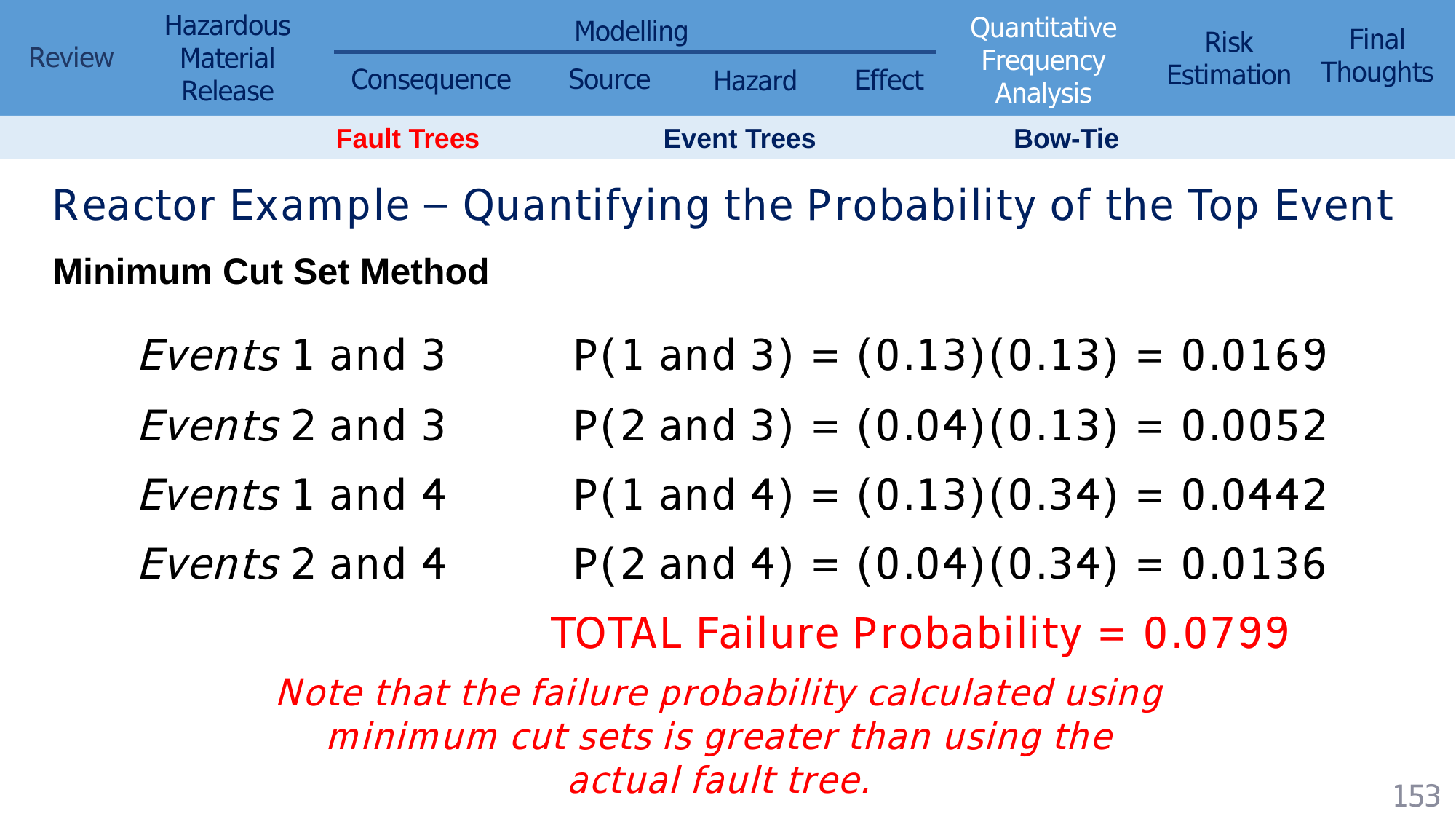

Fault Trees  	    	Event Trees		   Bow-Tie
Reactor Example – Quantifying the Probability of the Top Event

	Events 1 and 3	  	P(1 and 3) = (0.13)(0.13) = 0.0169
 	Events 2 and 3		P(2 and 3) = (0.04)(0.13) = 0.0052
 	Events 1 and 4		P(1 and 4) = (0.13)(0.34) = 0.0442
 	Events 2 and 4		P(2 and 4) = (0.04)(0.34) = 0.0136
				       TOTAL Failure Probability = 0.0799

Minimum Cut Set Method
Note that the failure probability calculated using minimum cut sets is greater than using the actual fault tree.
153